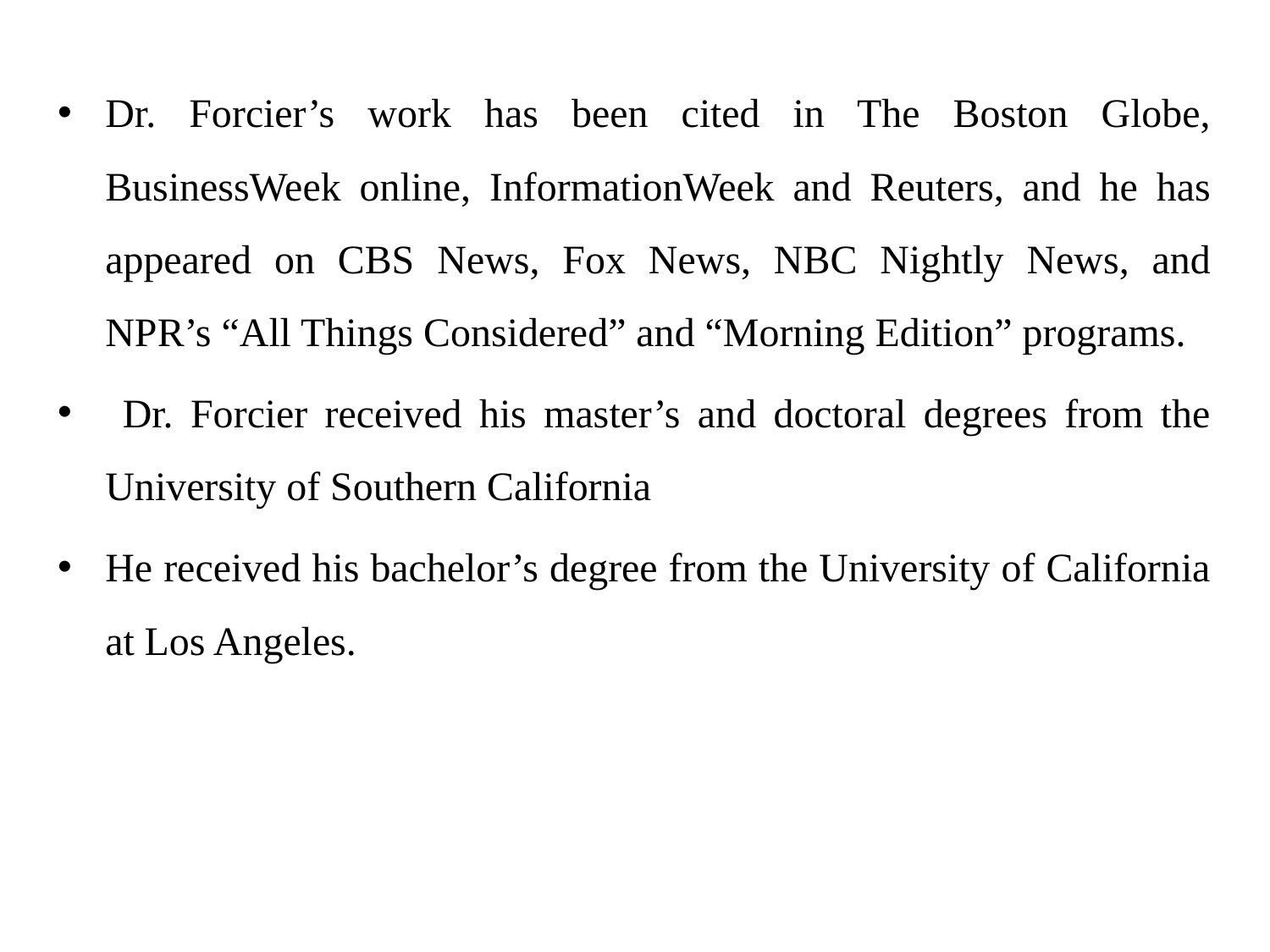

Dr. Forcier’s work has been cited in The Boston Globe, BusinessWeek online, InformationWeek and Reuters, and he has appeared on CBS News, Fox News, NBC Nightly News, and NPR’s “All Things Considered” and “Morning Edition” programs.
 Dr. Forcier received his master’s and doctoral degrees from the University of Southern California
He received his bachelor’s degree from the University of California at Los Angeles.